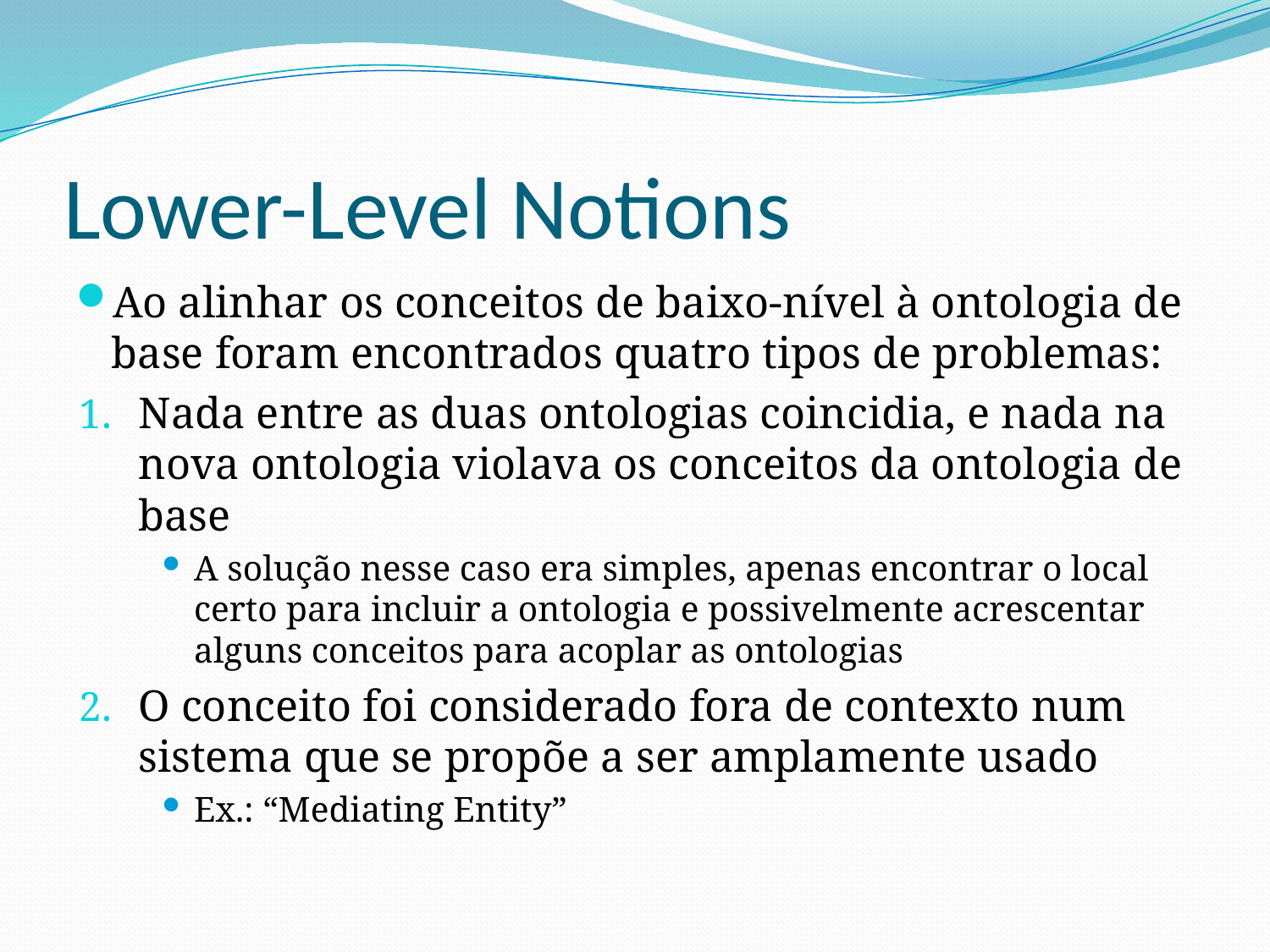

# Lower-Level Notions
Ao alinhar os conceitos de baixo-nível à ontologia de base foram encontrados quatro tipos de problemas:
Nada entre as duas ontologias coincidia, e nada na nova ontologia violava os conceitos da ontologia de base
A solução nesse caso era simples, apenas encontrar o local certo para incluir a ontologia e possivelmente acrescentar alguns conceitos para acoplar as ontologias
O conceito foi considerado fora de contexto num sistema que se propõe a ser amplamente usado
Ex.: “Mediating Entity”